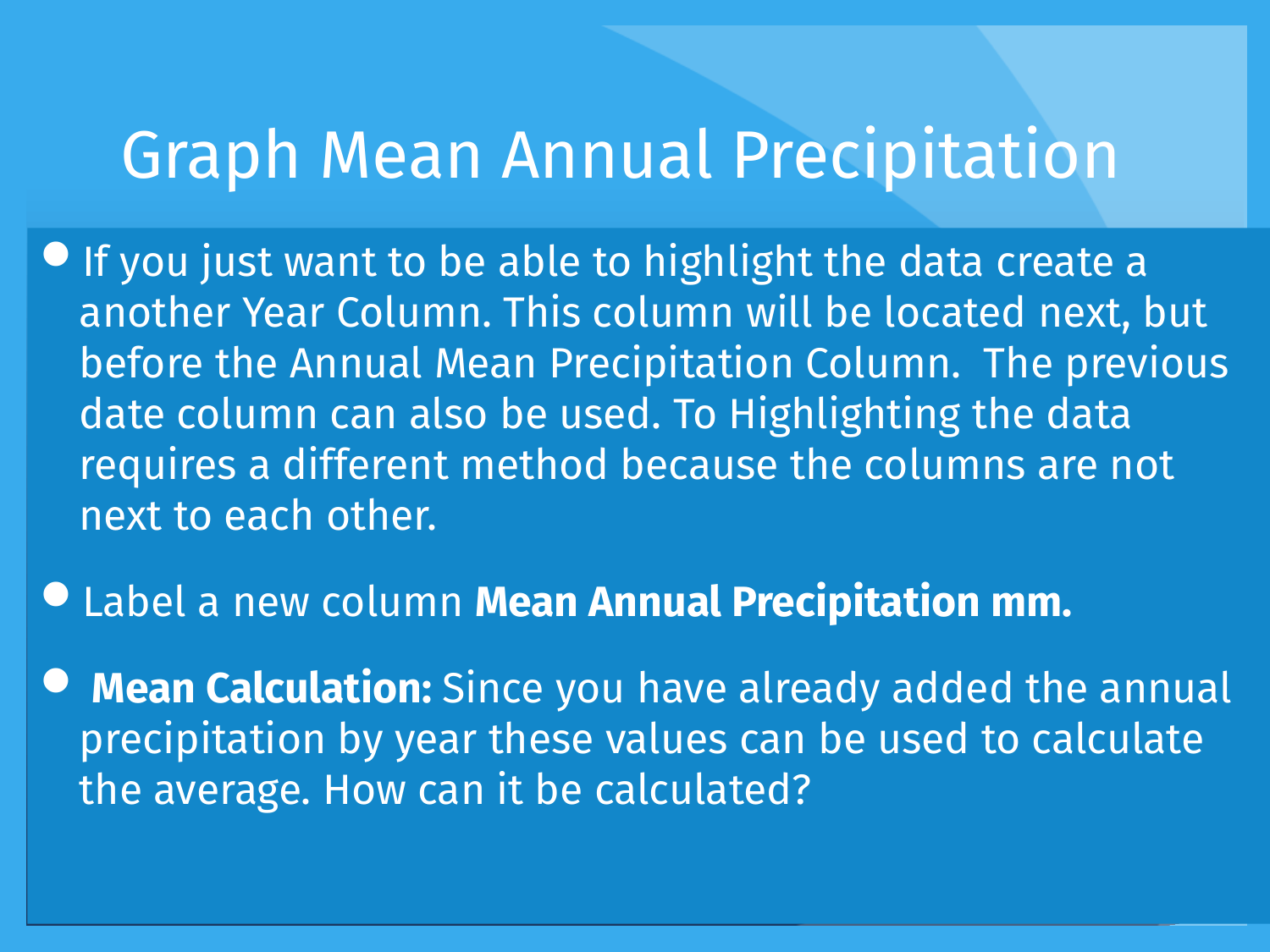

# Graph Mean Annual Precipitation
If you just want to be able to highlight the data create a another Year Column. This column will be located next, but before the Annual Mean Precipitation Column.  The previous date column can also be used. To Highlighting the data requires a different method because the columns are not next to each other.
Label a new column Mean Annual Precipitation mm.
 Mean Calculation: Since you have already added the annual precipitation by year these values can be used to calculate the average. How can it be calculated?